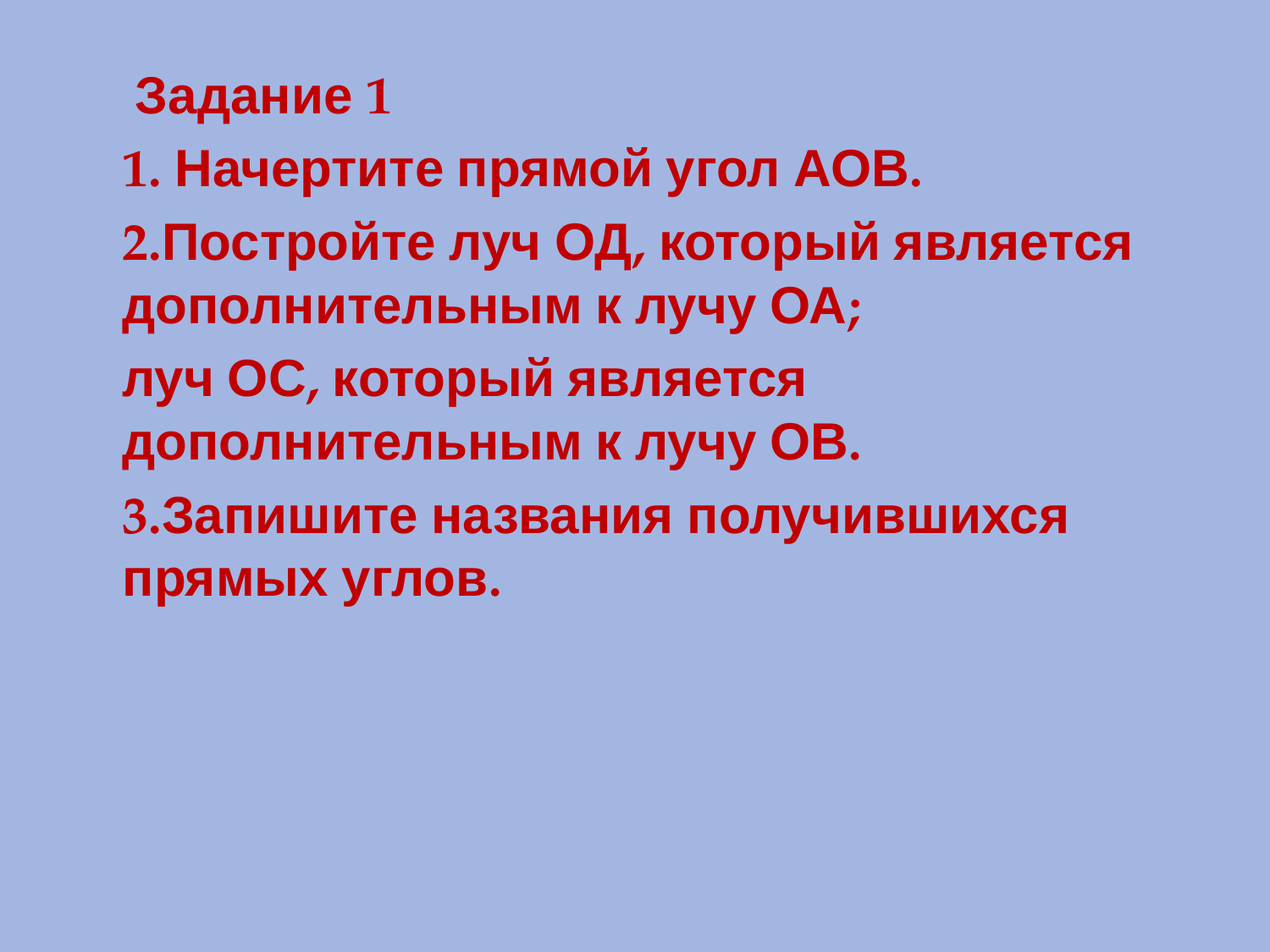

Задание 1
1. Начертите прямой угол АОВ.
2.Постройте луч ОД, который является дополнительным к лучу ОА;
луч ОС, который является дополнительным к лучу ОВ.
3.Запишите названия получившихся прямых углов.

#